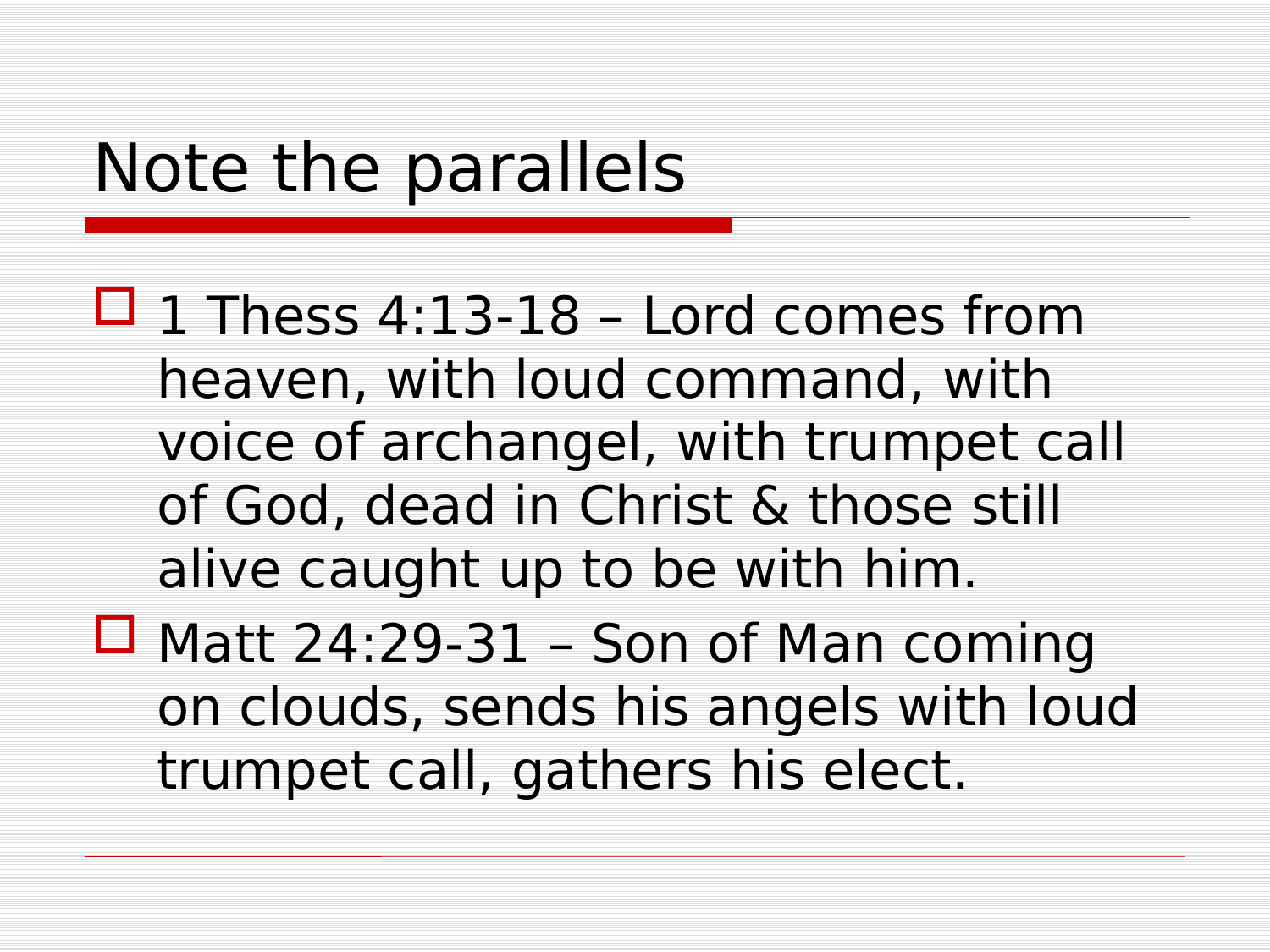

# Note the parallels
1 Thess 4:13-18 – Lord comes from heaven, with loud command, with voice of archangel, with trumpet call of God, dead in Christ & those still alive caught up to be with him.
Matt 24:29-31 – Son of Man coming on clouds, sends his angels with loud trumpet call, gathers his elect.